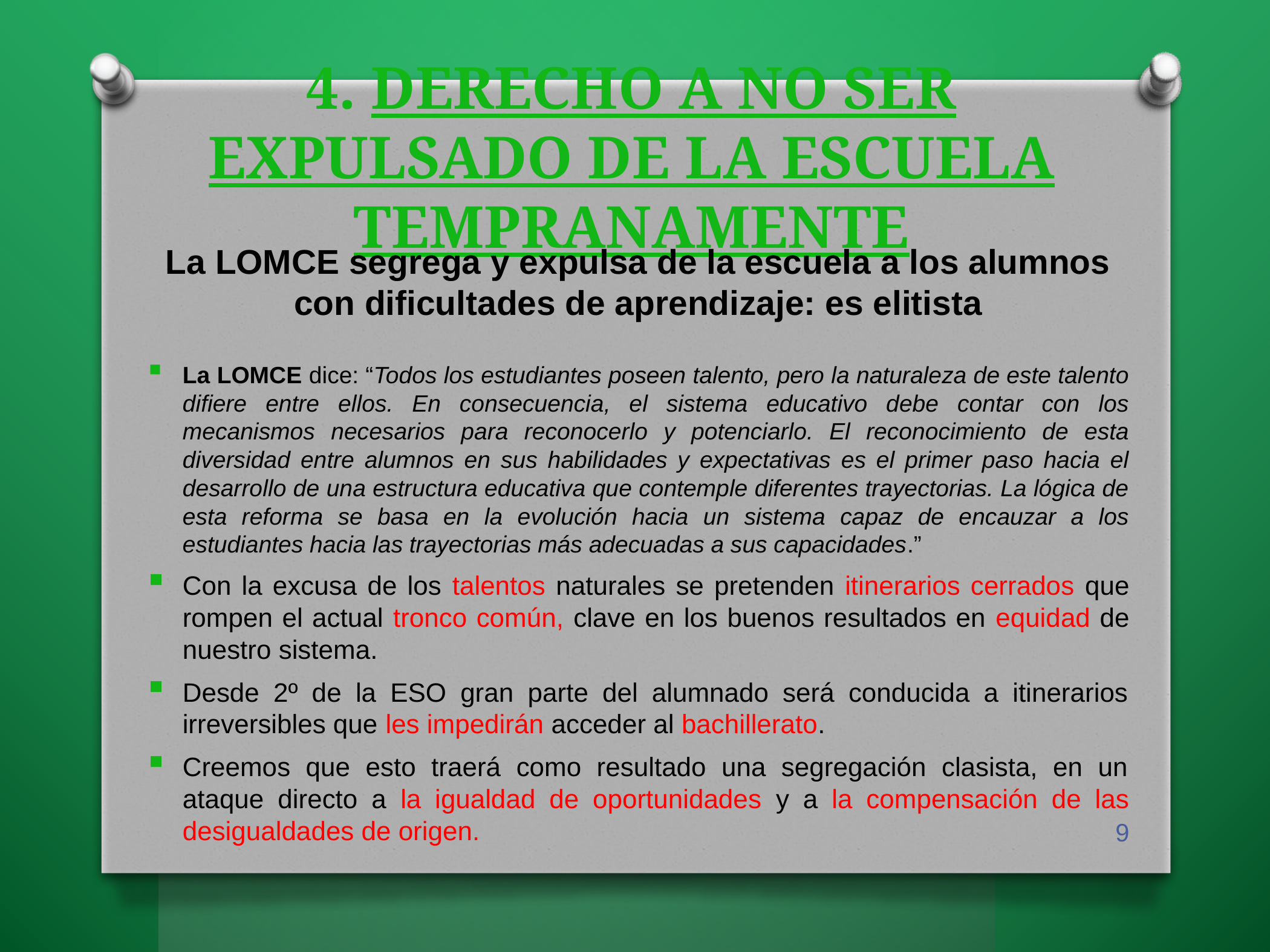

# 4. DERECHO A NO SER EXPULSADO DE LA ESCUELA TEMPRANAMENTE
La LOMCE segrega y expulsa de la escuela a los alumnos con dificultades de aprendizaje: es elitista

La LOMCE dice: “Todos los estudiantes poseen talento, pero la naturaleza de este talento difiere entre ellos. En consecuencia, el sistema educativo debe contar con los mecanismos necesarios para reconocerlo y potenciarlo. El reconocimiento de esta diversidad entre alumnos en sus habilidades y expectativas es el primer paso hacia el desarrollo de una estructura educativa que contemple diferentes trayectorias. La lógica de esta reforma se basa en la evolución hacia un sistema capaz de encauzar a los estudiantes hacia las trayectorias más adecuadas a sus capacidades.”
Con la excusa de los talentos naturales se pretenden itinerarios cerrados que rompen el actual tronco común, clave en los buenos resultados en equidad de nuestro sistema.
Desde 2º de la ESO gran parte del alumnado será conducida a itinerarios irreversibles que les impedirán acceder al bachillerato.
Creemos que esto traerá como resultado una segregación clasista, en un ataque directo a la igualdad de oportunidades y a la compensación de las desigualdades de origen.
9